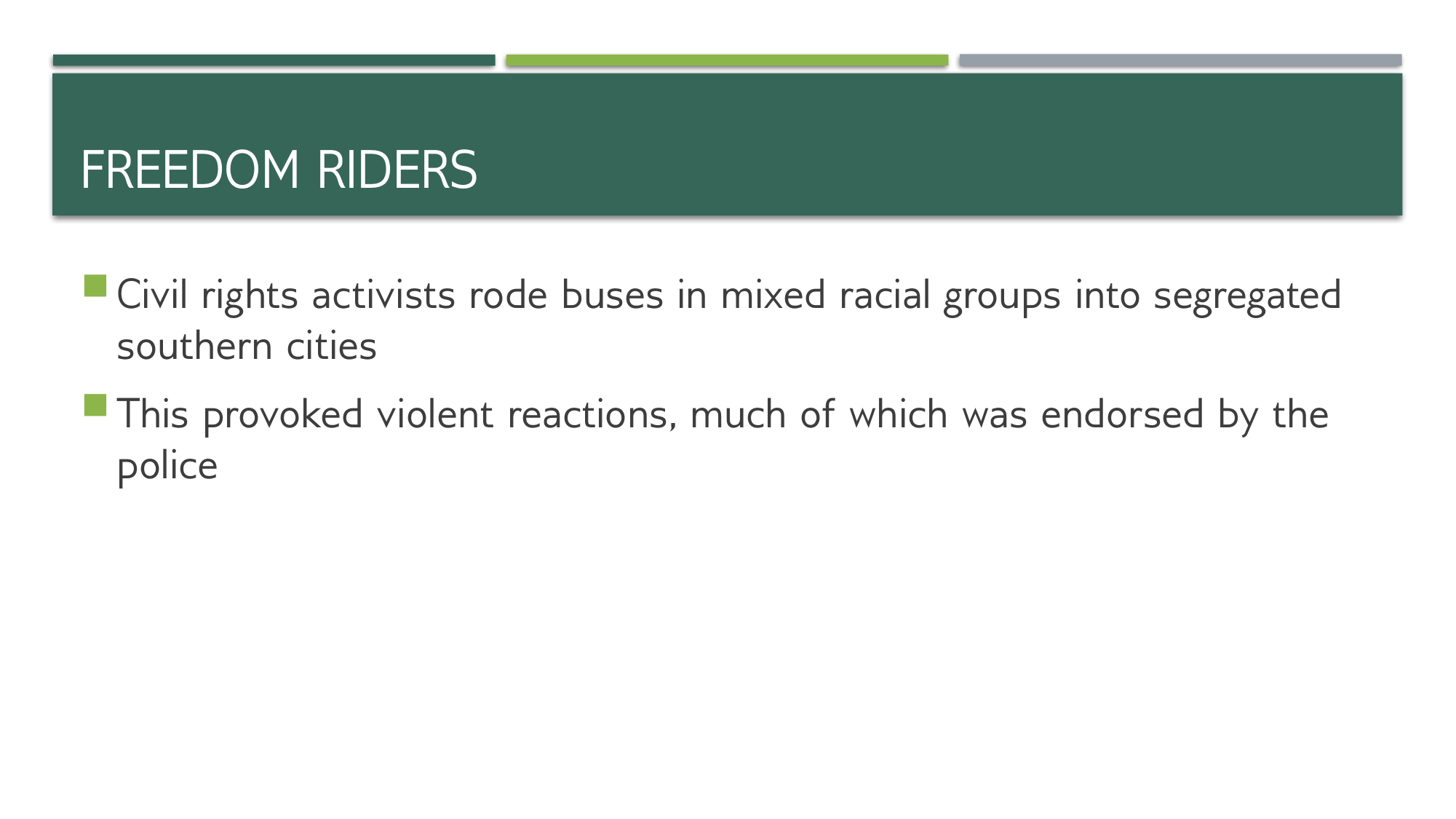

# Freedom Riders
Civil rights activists rode buses in mixed racial groups into segregated southern cities
This provoked violent reactions, much of which was endorsed by the police